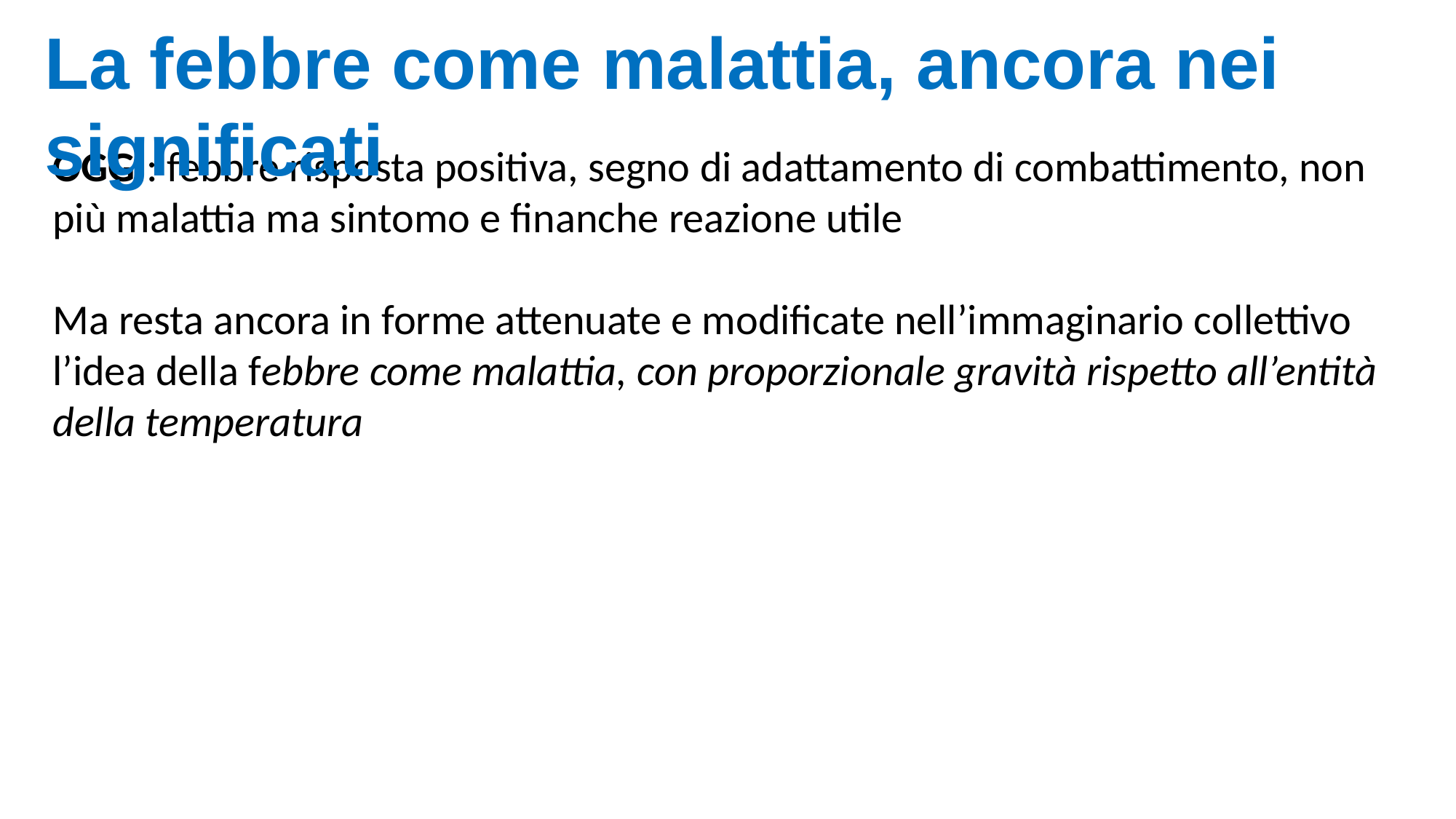

La febbre come malattia, ancora nei significati
OGGI: febbre risposta positiva, segno di adattamento di combattimento, non più malattia ma sintomo e finanche reazione utile

Ma resta ancora in forme attenuate e modificate nell’immaginario collettivo l’idea della febbre come malattia, con proporzionale gravità rispetto all’entità della temperatura